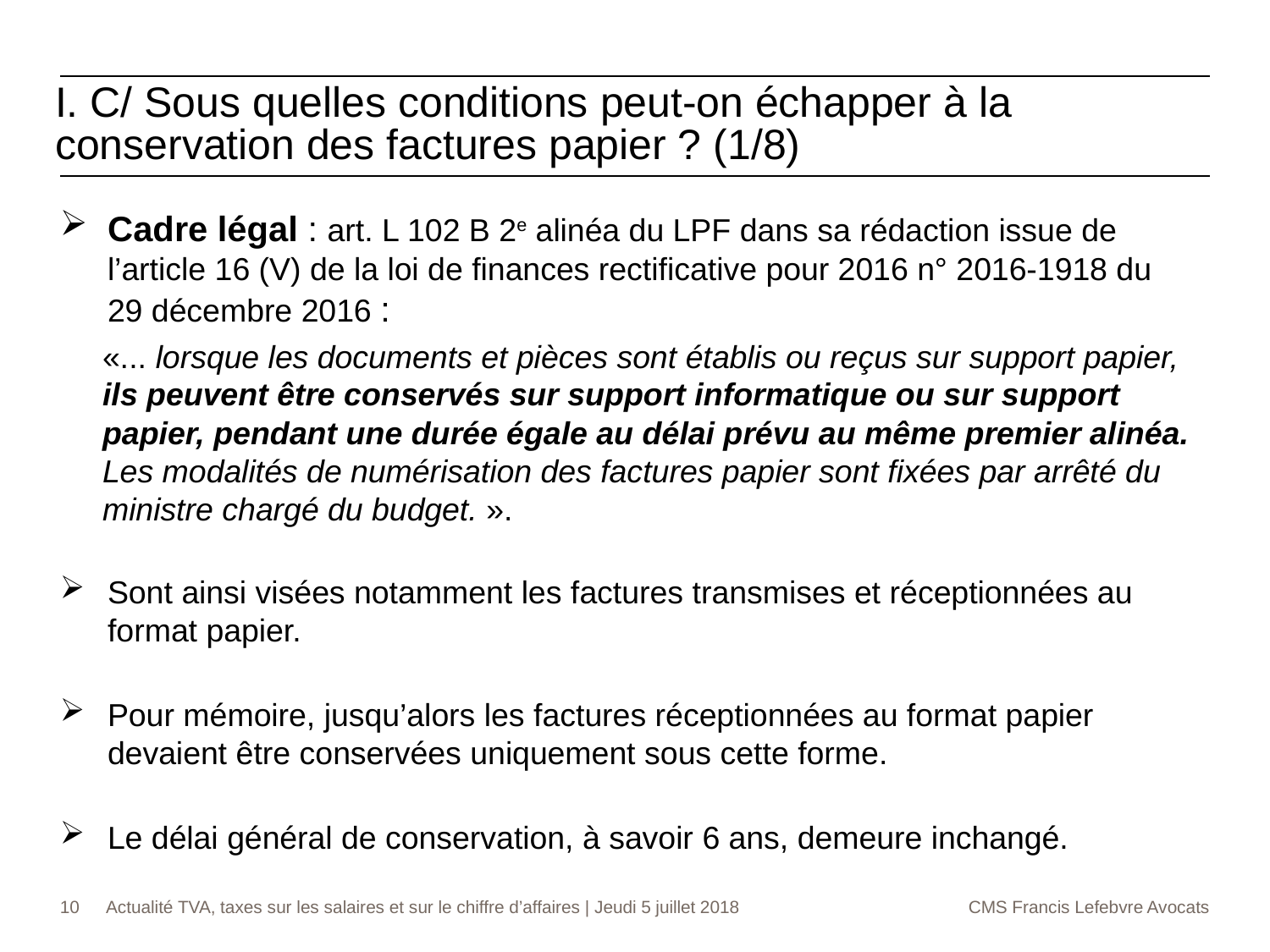

I. C/ Sous quelles conditions peut-on échapper à la conservation des factures papier ? (1/8)
Cadre légal : art. L 102 B 2e alinéa du LPF dans sa rédaction issue de l’article 16 (V) de la loi de finances rectificative pour 2016 n° 2016-1918 du
29 décembre 2016 :
«... lorsque les documents et pièces sont établis ou reçus sur support papier, ils peuvent être conservés sur support informatique ou sur support papier, pendant une durée égale au délai prévu au même premier alinéa. Les modalités de numérisation des factures papier sont fixées par arrêté du ministre chargé du budget. ».

Sont ainsi visées notamment les factures transmises et réceptionnées au format papier.

Pour mémoire, jusqu’alors les factures réceptionnées au format papier devaient être conservées uniquement sous cette forme.

Le délai général de conservation, à savoir 6 ans, demeure inchangé.

10